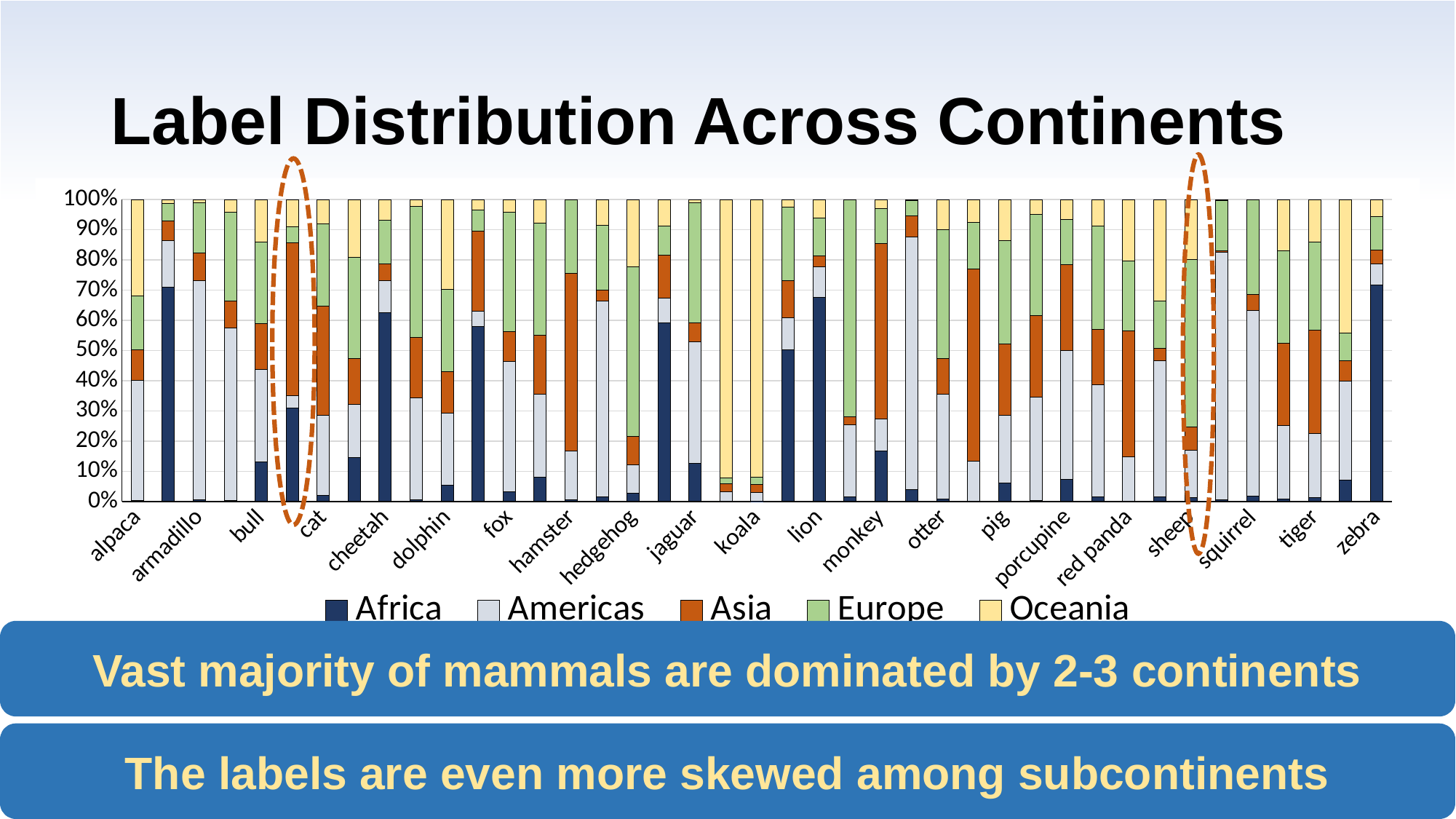

# Label Distribution Across Continents

### Chart

| Category | Africa | Americas | Asia | Europe | Oceania |
|---|---|---|---|---|---|
| alpaca | 0.002387637804799434 | 0.39787457147788746 | 0.10202482012333766 | 0.17835762948310777 | 0.3193553411108676 |
| antelope | 0.7098200129706479 | 0.154852154494564 | 0.06457002076547293 | 0.0574511303305913 | 0.013306681438723747 |
| armadillo | 0.004954010672303572 | 0.7261123816387911 | 0.09096517270868551 | 0.1660753065666617 | 0.011893128413557994 |
| brown bear | 0.002771425703899632 | 0.5711309157367123 | 0.0904688197029551 | 0.29375689277295924 | 0.04187194608347376 |
| bull | 0.13130809326014437 | 0.30585319911206693 | 0.15095390826650312 | 0.27010033083435486 | 0.14178446852693058 |
| camel | 0.3086788952355131 | 0.04245986855063582 | 0.5058806387143269 | 0.052848897467161864 | 0.09013170003236239 |
| cat | 0.020874022566168604 | 0.26426157780828213 | 0.3617419807212177 | 0.2717838889174289 | 0.0813385299869026 |
| cattle | 0.14622449566419374 | 0.17547196059645484 | 0.15200910572693613 | 0.3334411904755493 | 0.19285324753686603 |
| cheetah | 0.6245739431550038 | 0.10739177978414352 | 0.05463539274308504 | 0.14370384494813782 | 0.06969503936962981 |
| deer | 0.006351746514820443 | 0.3374138021644012 | 0.20028887594796932 | 0.4339241011018894 | 0.022021474270919567 |
| dolphin | 0.054111514230328533 | 0.23824210713934932 | 0.13859015629459973 | 0.27129439690436463 | 0.29776182543135793 |
| elephant | 0.5784405463941041 | 0.051825020144702666 | 0.26463189636546747 | 0.07072442442204388 | 0.034378112673681745 |
| fox | 0.033165776564102946 | 0.4297929357056831 | 0.09974938878365679 | 0.39552826628695803 | 0.0417636326595993 |
| goat | 0.08074969078872148 | 0.2749199792262826 | 0.19585588200798104 | 0.37070450927528426 | 0.0777699387017307 |
| hamster | 0.00432513568634252 | 0.16334401002094803 | 0.5881522414947279 | 0.2421019360394384 | 0.0020766767585429936 |
| harbor seal | 0.01602409516594134 | 0.6477369691013868 | 0.03531802167883838 | 0.21583618712744126 | 0.08508472692639221 |
| hedgehog | 0.027635271162603458 | 0.09457473756732605 | 0.09280737970301929 | 0.5614680987366424 | 0.22351451283040882 |
| hippopotamus | 0.5924901865584538 | 0.08094819447777864 | 0.1415058105197293 | 0.09729822883676179 | 0.08775757960727651 |
| jaguar | 0.12489703864785208 | 0.402964342962415 | 0.06250274595117437 | 0.399044079297519 | 0.010591793141039509 |
| kangaroo | 0.0007431028643861096 | 0.03030346991263455 | 0.028306601874854724 | 0.017670530332510977 | 0.9229762950156136 |
| koala | 0.00037099335389377346 | 0.02875350771450785 | 0.026300830954974267 | 0.025712625929997526 | 0.9188620420466266 |
| leopard | 0.5028415852137638 | 0.1052303756186972 | 0.1230803342415098 | 0.2441410311895215 | 0.024706673736507836 |
| lion | 0.6761824736484288 | 0.10115783696633723 | 0.03670026812462307 | 0.1241311033208168 | 0.06182831793979428 |
| lynx | 0.013981334127131137 | 0.24001004060769934 | 0.027397445279821686 | 0.7167803570255721 | 0.0018308229597756873 |
| monkey | 0.16770898930536166 | 0.10447608939146565 | 0.5812663657476785 | 0.1170341493615146 | 0.029514406193979534 |
| mule | 0.039688267037380924 | 0.836224946957711 | 0.07088032254248856 | 0.05066566604871431 | 0.0025407974137053053 |
| otter | 0.007624709431739621 | 0.3470163125540216 | 0.11753987818194064 | 0.42688178836302115 | 0.10093731146927713 |
| panda | 0.0016580765766087782 | 0.1319852538318224 | 0.636854681441071 | 0.15445523621651314 | 0.07504675193398451 |
| pig | 0.06111250874182643 | 0.223628359172169 | 0.23573003071644189 | 0.3422651967343963 | 0.13726390463516633 |
| polar bear | 0.0031378245352946085 | 0.3415895006646956 | 0.2697408107554255 | 0.3354504184244848 | 0.05008144562009946 |
| porcupine | 0.07260001204481112 | 0.42658750406781576 | 0.2853406780968927 | 0.148734600617238 | 0.0667372051732424 |
| rabbit | 0.01398330877332871 | 0.3731492830892732 | 0.18296430662800559 | 0.3423952348895365 | 0.08750786661985595 |
| red panda | 0.0008562100728399198 | 0.14684556221693748 | 0.416168427165007 | 0.231812149318017 | 0.20431765122719864 |
| sea lion | 0.014480572418274894 | 0.4518046048384605 | 0.04048739212046334 | 0.1557886320745903 | 0.3374387985482109 |
| sheep | 0.013724780672576662 | 0.15454226149915476 | 0.07717027914228093 | 0.5563016131056501 | 0.1982610655803376 |
| skunk | 0.00660762241422546 | 0.8187243984399939 | 0.004689030631548823 | 0.16574882430019322 | 0.004230124214038536 |
| squirrel | 0.01799028866836406 | 0.6140421950166395 | 0.054258141541608546 | 0.31303189378389473 | 0.0006774809894933104 |
| teddy bear | 0.006770867051799385 | 0.24529697942690135 | 0.2727091496278064 | 0.30511800313981735 | 0.1701050007536755 |
| tiger | 0.01218685311827112 | 0.211801087323569 | 0.34245411080806804 | 0.29328218610329415 | 0.14027576264679767 |
| whale | 0.07158663303287231 | 0.3261108334864319 | 0.0685969681582904 | 0.09221687351895613 | 0.44148869180344913 |
| zebra | 0.7169125283753393 | 0.06974114434730716 | 0.04624995738332148 | 0.11087469889328318 | 0.05622167100074871 |
Vast majority of mammals are dominated by 2-3 continents
The labels are even more skewed among subcontinents
12